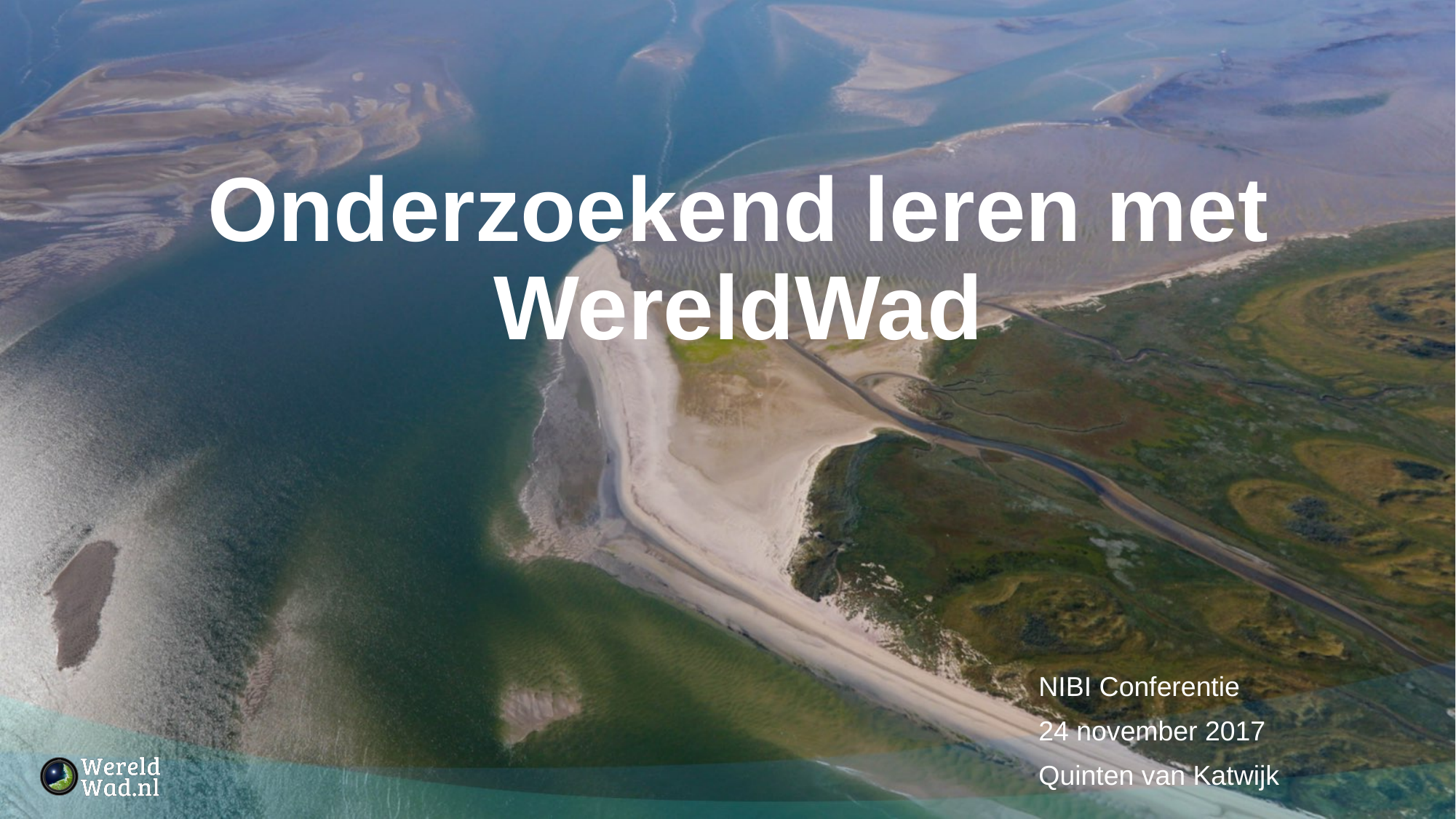

# Onderzoekend leren met WereldWad
NIBI Conferentie
24 november 2017
Quinten van Katwijk